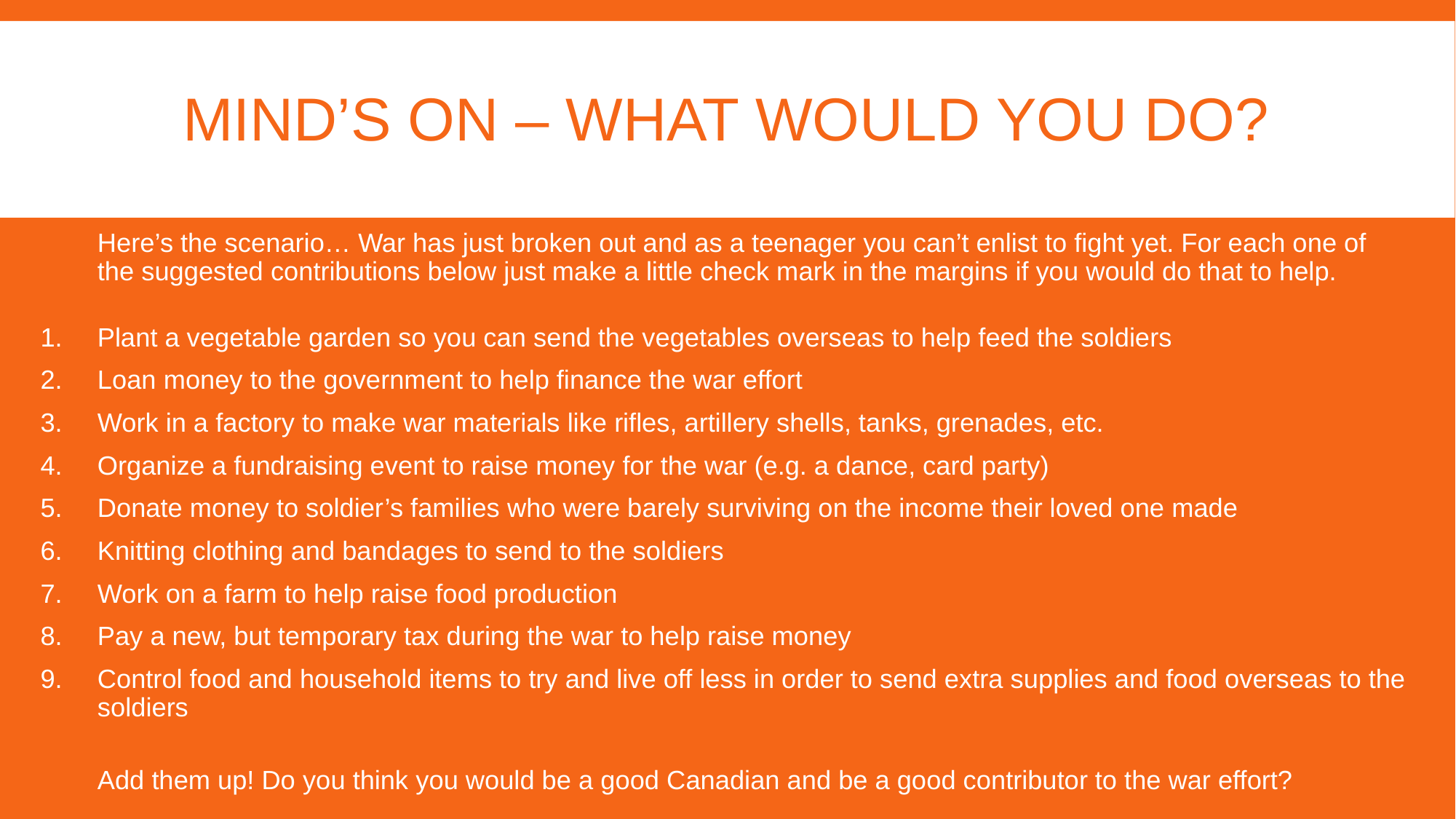

# Mind’s On – What Would You Do?
	Here’s the scenario… War has just broken out and as a teenager you can’t enlist to fight yet. For each one of the suggested contributions below just make a little check mark in the margins if you would do that to help.

Plant a vegetable garden so you can send the vegetables overseas to help feed the soldiers
Loan money to the government to help finance the war effort
Work in a factory to make war materials like rifles, artillery shells, tanks, grenades, etc.
Organize a fundraising event to raise money for the war (e.g. a dance, card party)
Donate money to soldier’s families who were barely surviving on the income their loved one made
Knitting clothing and bandages to send to the soldiers
Work on a farm to help raise food production
Pay a new, but temporary tax during the war to help raise money
Control food and household items to try and live off less in order to send extra supplies and food overseas to the soldiers

	Add them up! Do you think you would be a good Canadian and be a good contributor to the war effort?